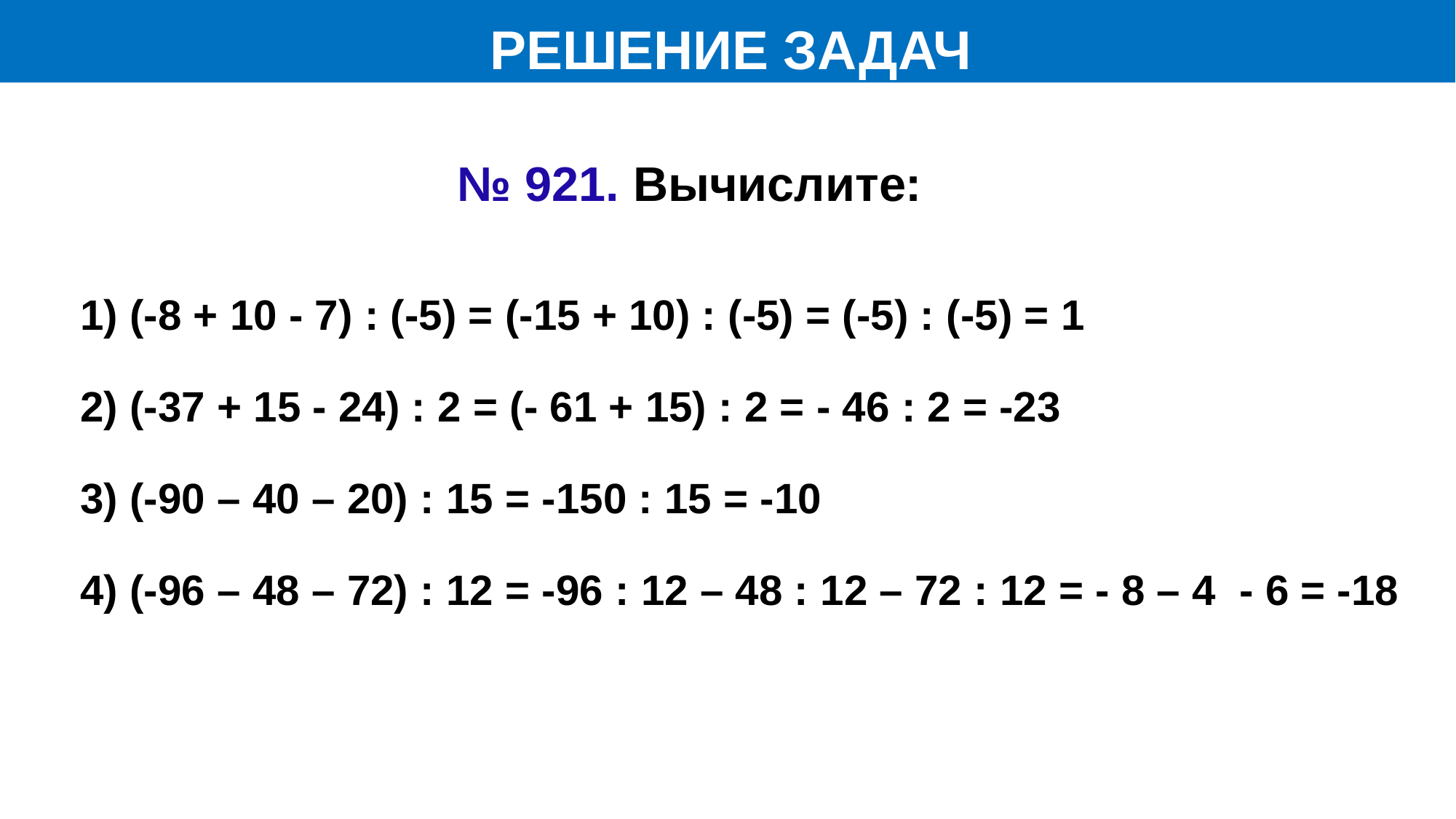

РЕШЕНИЕ ЗАДАЧ
№ 921. Вычислите:
1) (-8 + 10 - 7) : (-5) = (-15 + 10) : (-5) = (-5) : (-5) = 1
2) (-37 + 15 - 24) : 2 = (- 61 + 15) : 2 = - 46 : 2 = -23
3) (-90 – 40 – 20) : 15 = -150 : 15 = -10
4) (-96 – 48 – 72) : 12 = -96 : 12 – 48 : 12 – 72 : 12 = - 8 – 4  - 6 = -18